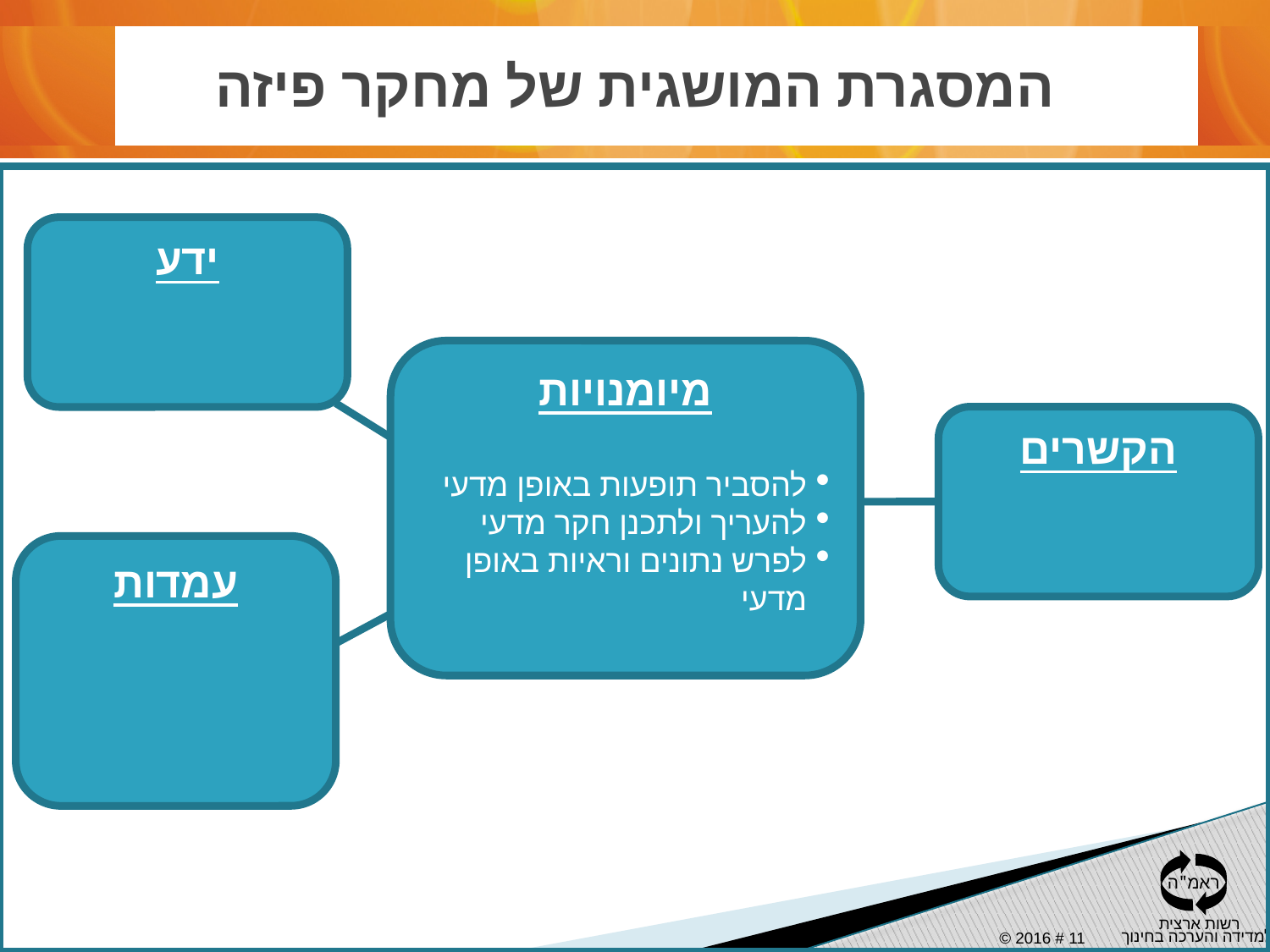

# המסגרת המושגית של מחקר פיזה

הקשרים
מיומנויות
להסביר תופעות באופן מדעי
להעריך ולתכנן חקר מדעי
לפרש נתונים וראיות באופן מדעי
ידע ועמדות

ידע
מיומנויות

להסביר תופעות באופן מדעי
להעריך ולתכנן חקר מדעי
לפרש נתונים וראיות באופן מדעי
הקשרים
עמדות